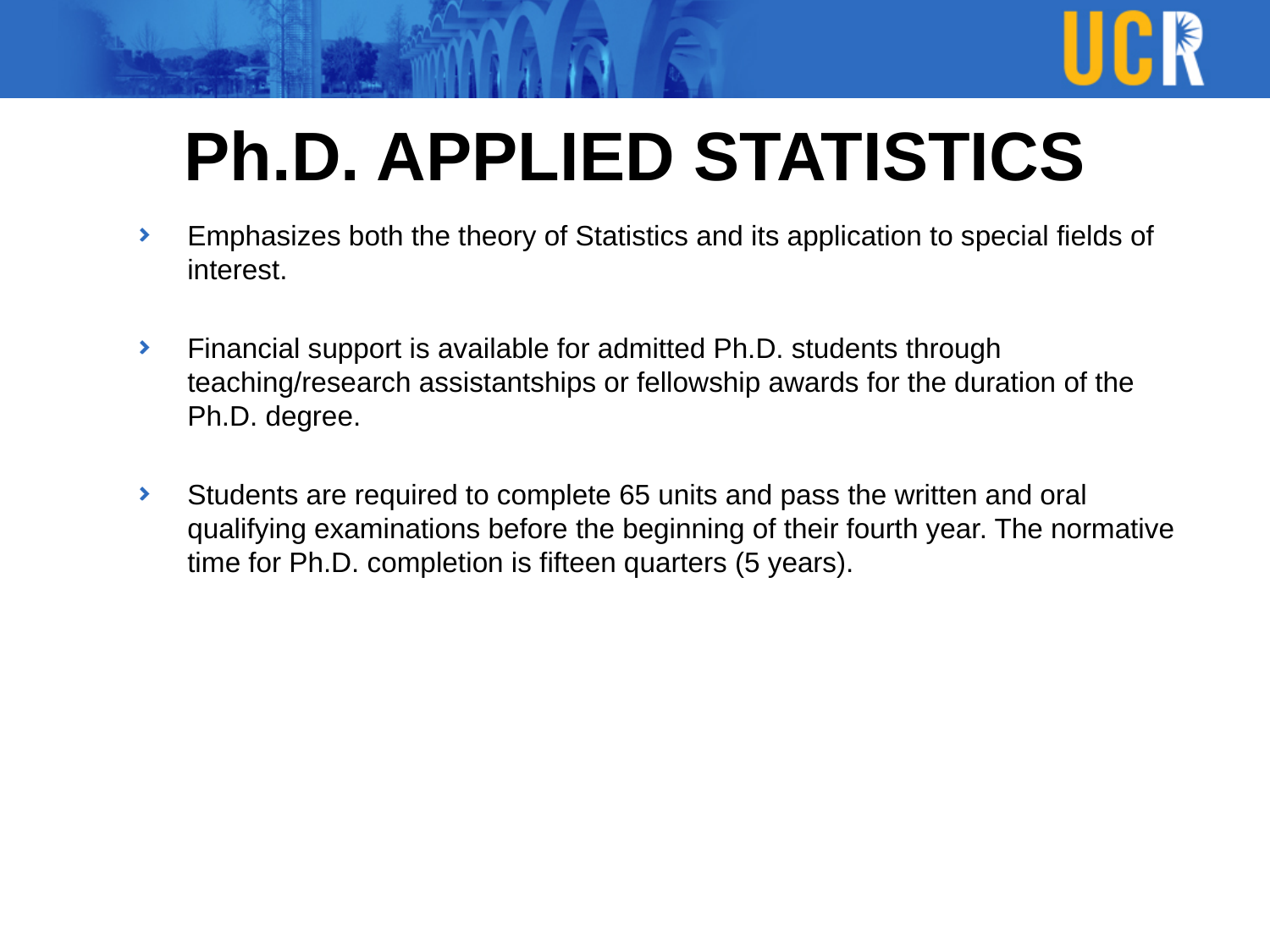

# Ph.D. APPLIED STATISTICS
Emphasizes both the theory of Statistics and its application to special fields of interest.

Financial support is available for admitted Ph.D. students through teaching/research assistantships or fellowship awards for the duration of the Ph.D. degree.

Students are required to complete 65 units and pass the written and oral qualifying examinations before the beginning of their fourth year. The normative time for Ph.D. completion is fifteen quarters (5 years).